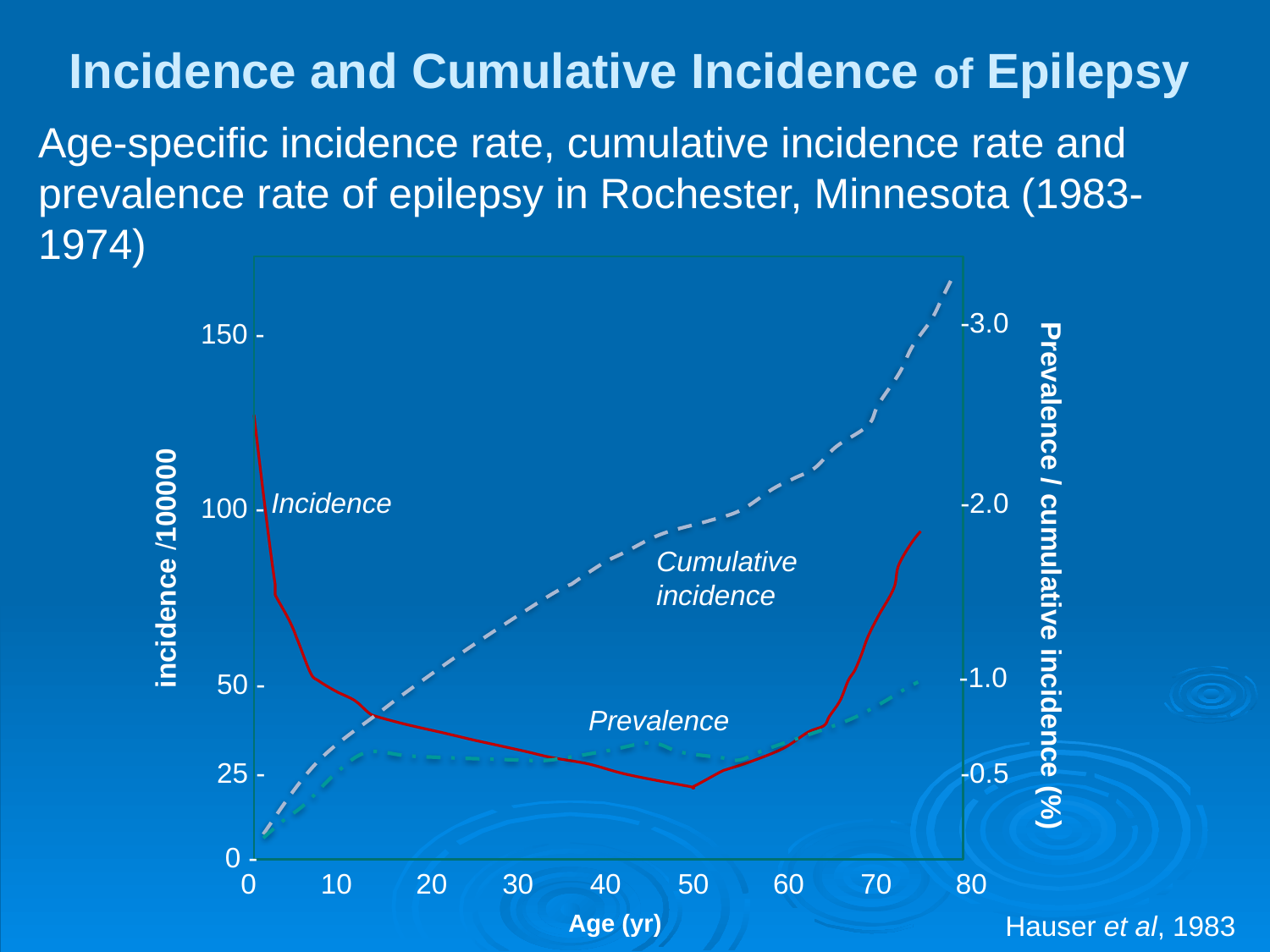

# Incidence and Cumulative Incidence of Epilepsy
Age-specific incidence rate, cumulative incidence rate and prevalence rate of epilepsy in Rochester, Minnesota (1983-1974)

-3.0
Prevalence / cumulative incidence (%)
150 -

incidence /100000
Incidence
-2.0
100 -
Cumulative
incidence
-1.0
 50 -

Prevalence
 25 -
-0.5
0 -
0	10	20	30	40	50	60	70	80
Age (yr)
Hauser et al, 1983